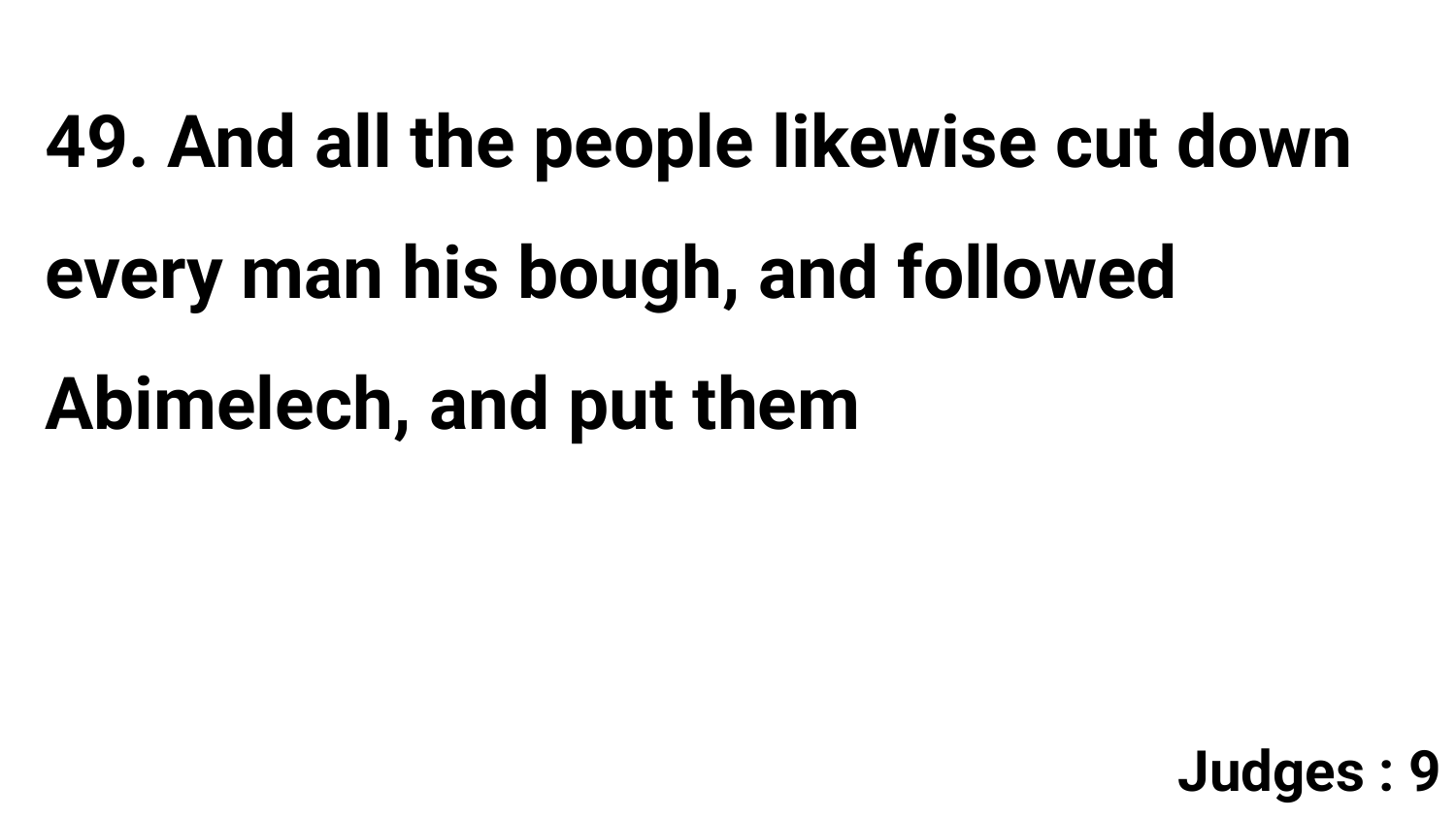

49. And all the people likewise cut down every man his bough, and followed Abimelech, and put them
Judges : 9